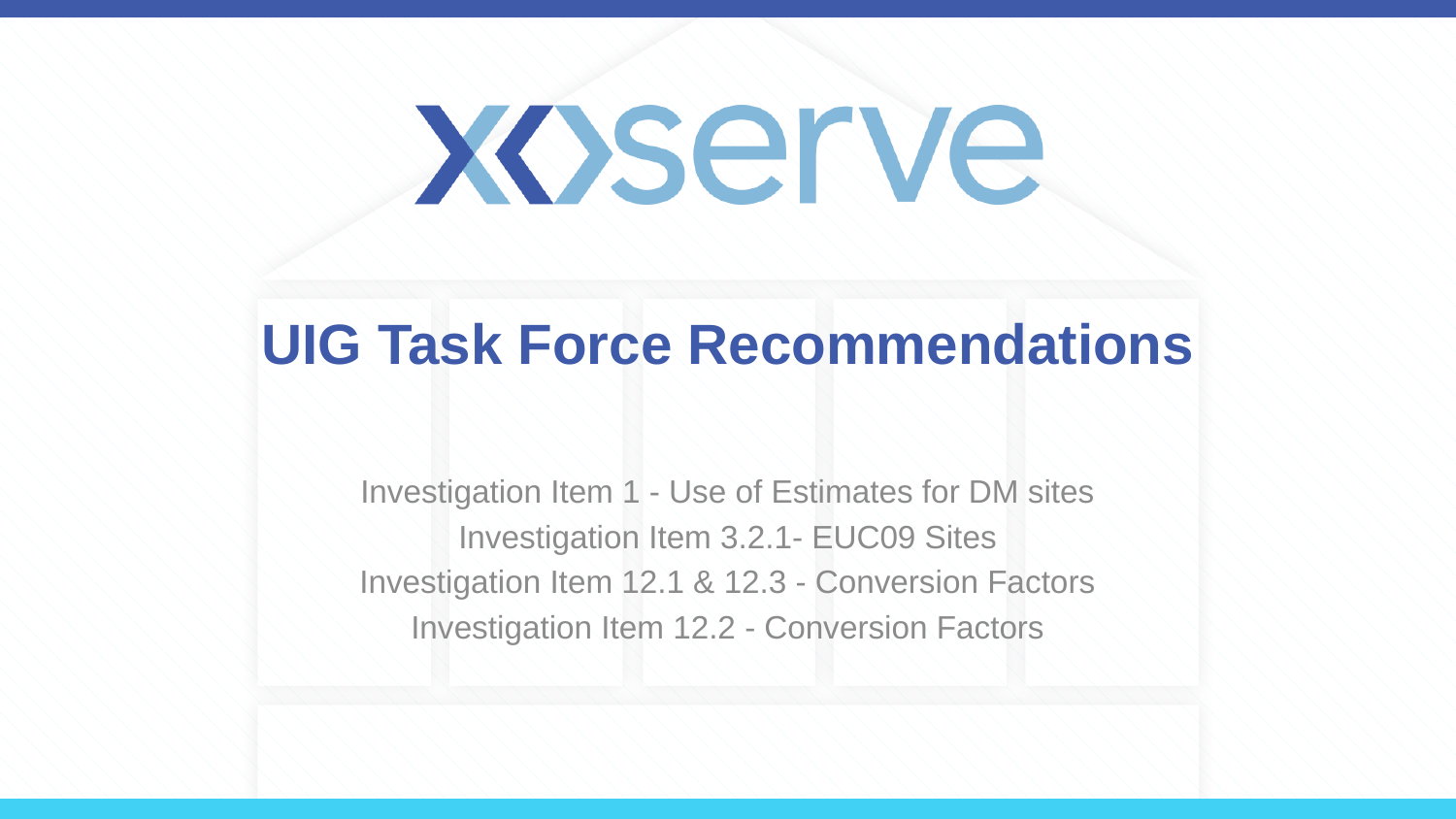

# UIG Task Force Recommendations
Investigation Item 1 - Use of Estimates for DM sites
Investigation Item 3.2.1- EUC09 Sites
Investigation Item 12.1 & 12.3 - Conversion Factors
Investigation Item 12.2 - Conversion Factors